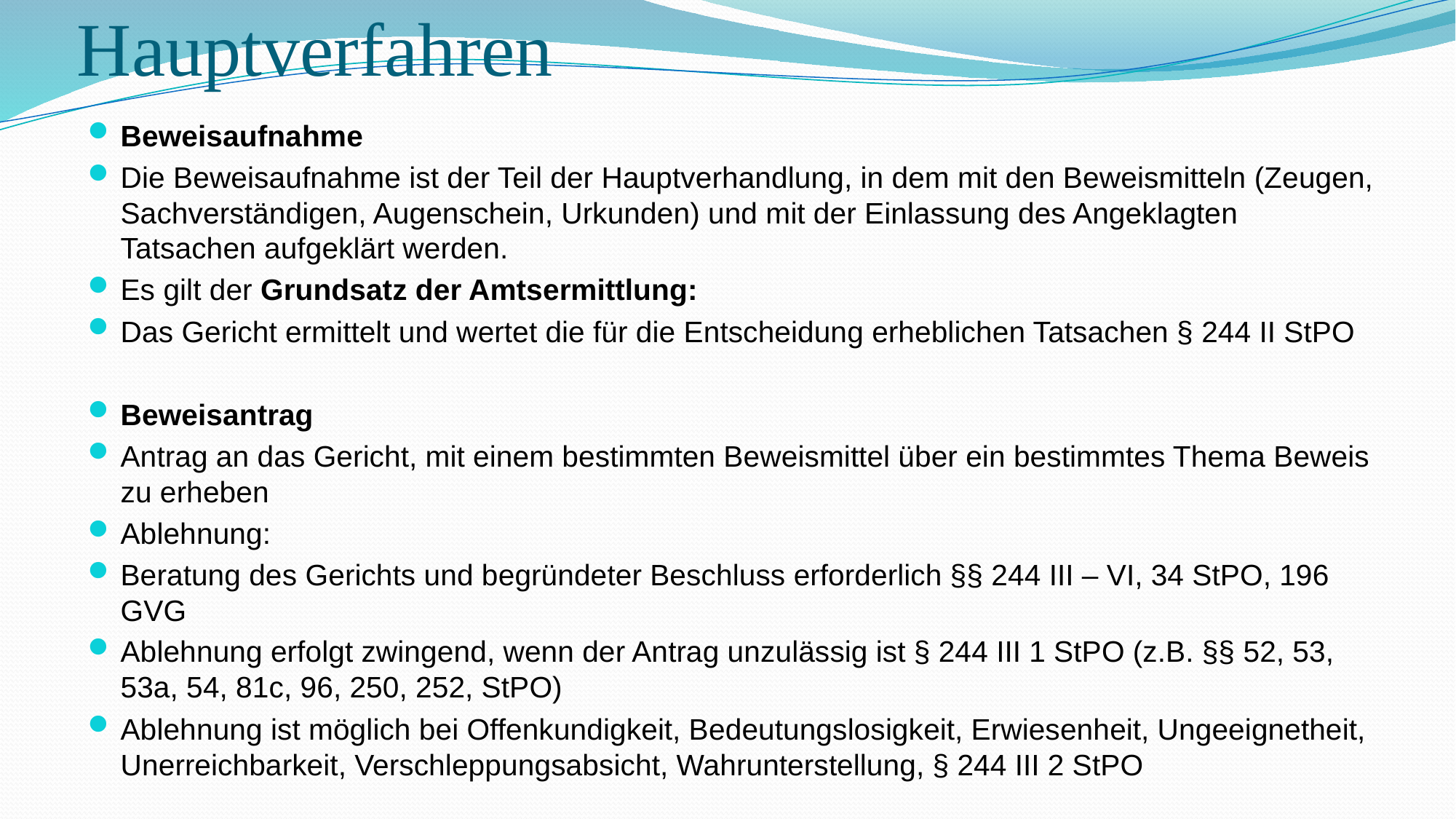

# Hauptverfahren
Beweisaufnahme
Die Beweisaufnahme ist der Teil der Hauptverhandlung, in dem mit den Beweismitteln (Zeugen, Sachverständigen, Augenschein, Urkunden) und mit der Einlassung des Angeklagten Tatsachen aufgeklärt werden.
Es gilt der Grundsatz der Amtsermittlung:
Das Gericht ermittelt und wertet die für die Entscheidung erheblichen Tatsachen § 244 II StPO

Beweisantrag
Antrag an das Gericht, mit einem bestimmten Beweismittel über ein bestimmtes Thema Beweis zu erheben
Ablehnung:
Beratung des Gerichts und begründeter Beschluss erforderlich §§ 244 III – VI, 34 StPO, 196 GVG
Ablehnung erfolgt zwingend, wenn der Antrag unzulässig ist § 244 III 1 StPO (z.B. §§ 52, 53, 53a, 54, 81c, 96, 250, 252, StPO)
Ablehnung ist möglich bei Offenkundigkeit, Bedeutungslosigkeit, Erwiesenheit, Ungeeignetheit, Unerreichbarkeit, Verschleppungsabsicht, Wahrunterstellung, § 244 III 2 StPO